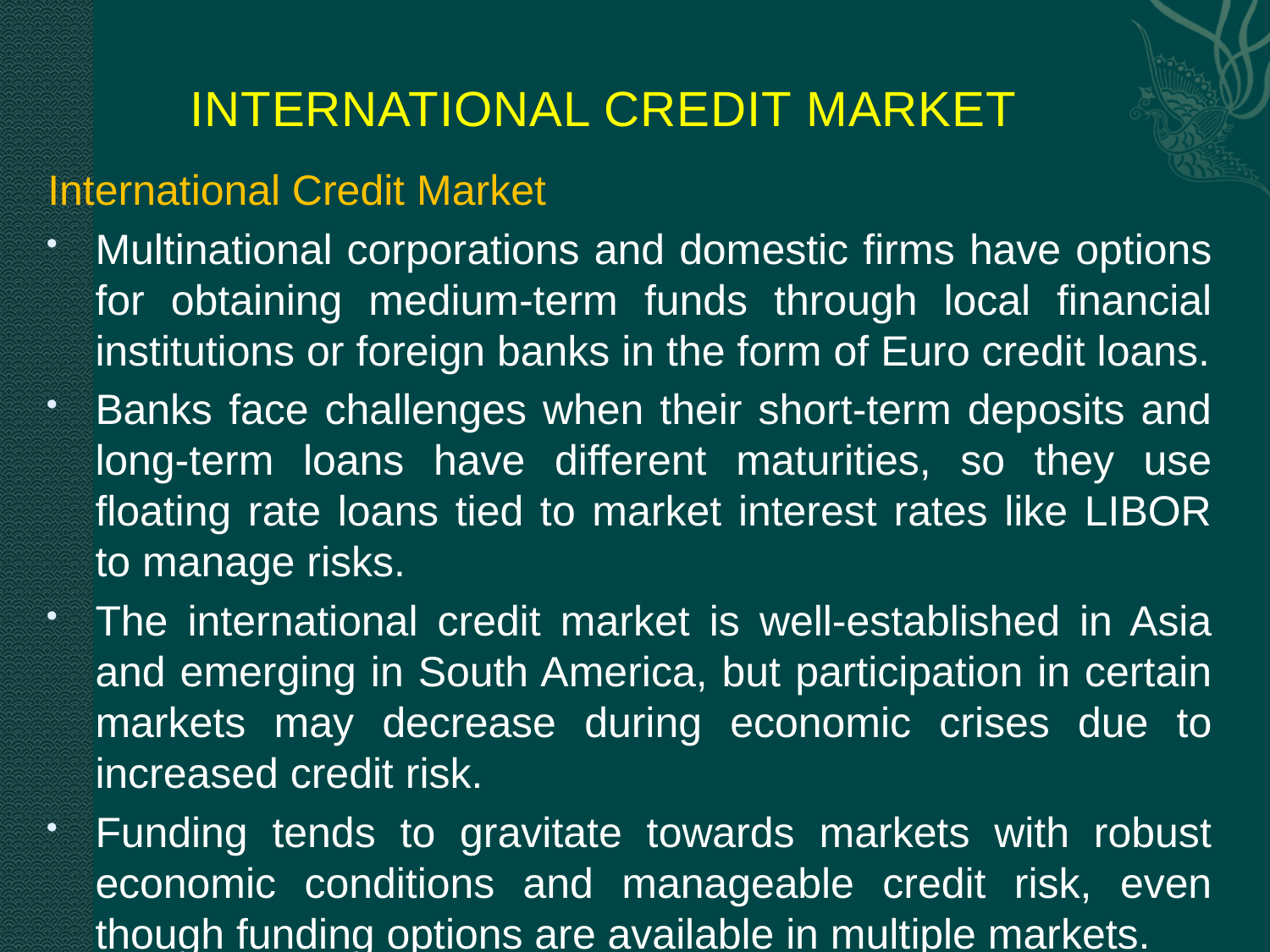

# INTERNATIONAL CREDIT MARKET
International Credit Market
Multinational corporations and domestic firms have options for obtaining medium-term funds through local financial institutions or foreign banks in the form of Euro credit loans.
Banks face challenges when their short-term deposits and long-term loans have different maturities, so they use floating rate loans tied to market interest rates like LIBOR to manage risks.
The international credit market is well-established in Asia and emerging in South America, but participation in certain markets may decrease during economic crises due to increased credit risk.
Funding tends to gravitate towards markets with robust economic conditions and manageable credit risk, even though funding options are available in multiple markets.